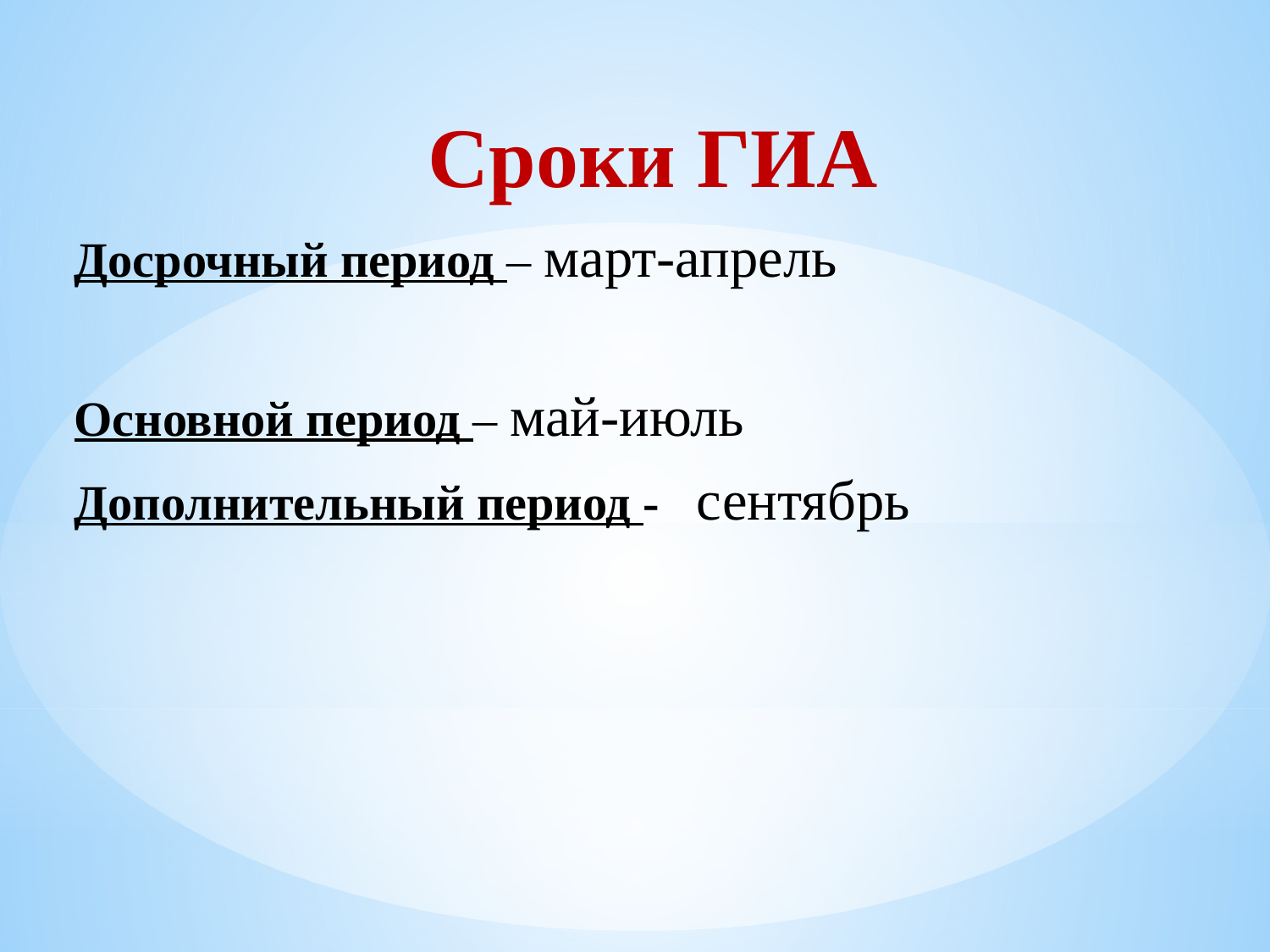

Сроки ГИА
Досрочный период – март-апрель

Основной период – май-июль
Дополнительный период -   сентябрь